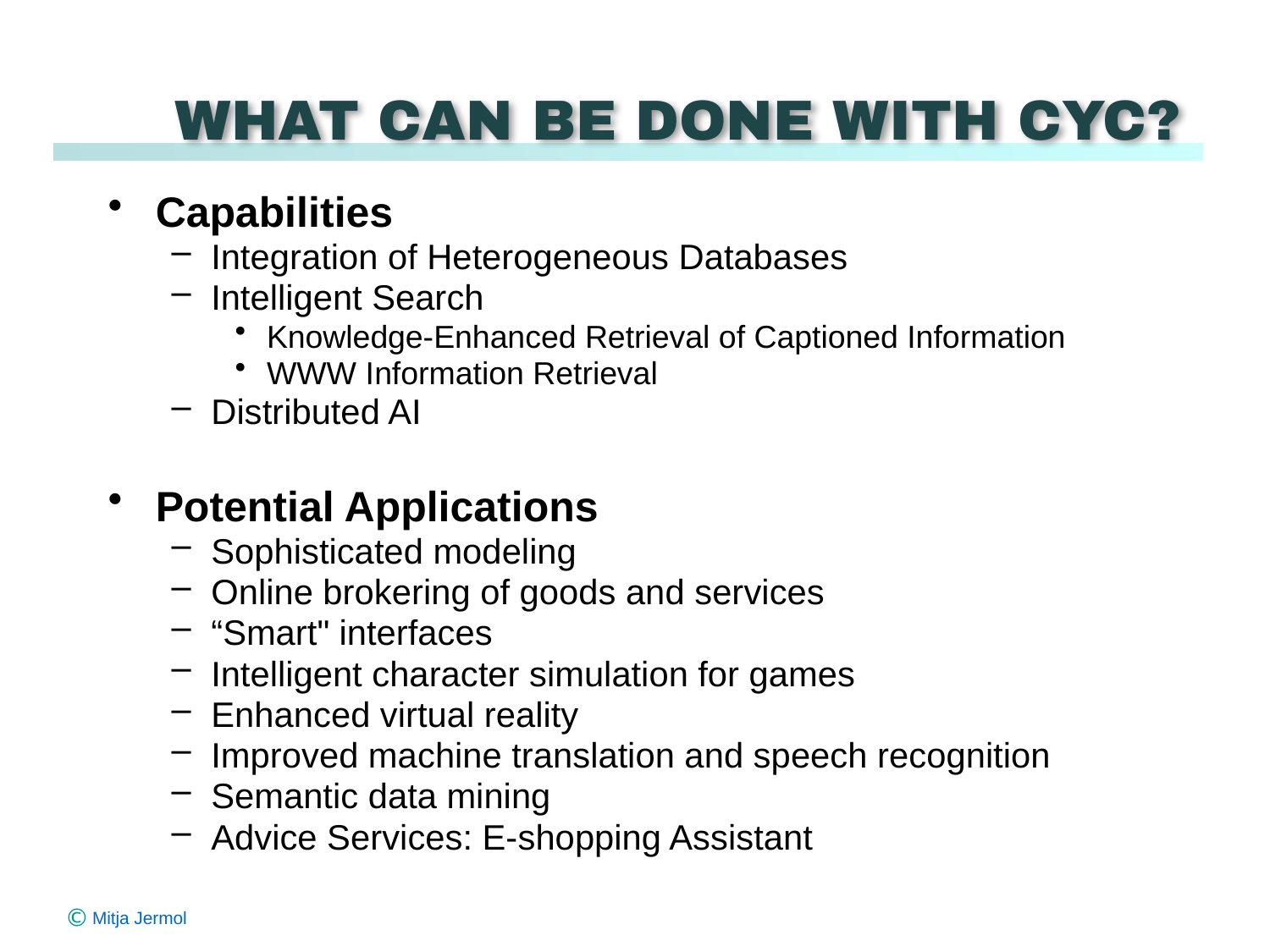

# What can be done with Cyc?
Capabilities
Integration of Heterogeneous Databases
Intelligent Search
Knowledge-Enhanced Retrieval of Captioned Information
WWW Information Retrieval
Distributed AI

Potential Applications
Sophisticated modeling
Online brokering of goods and services
“Smart" interfaces
Intelligent character simulation for games
Enhanced virtual reality
Improved machine translation and speech recognition
Semantic data mining
Advice Services: E-shopping Assistant